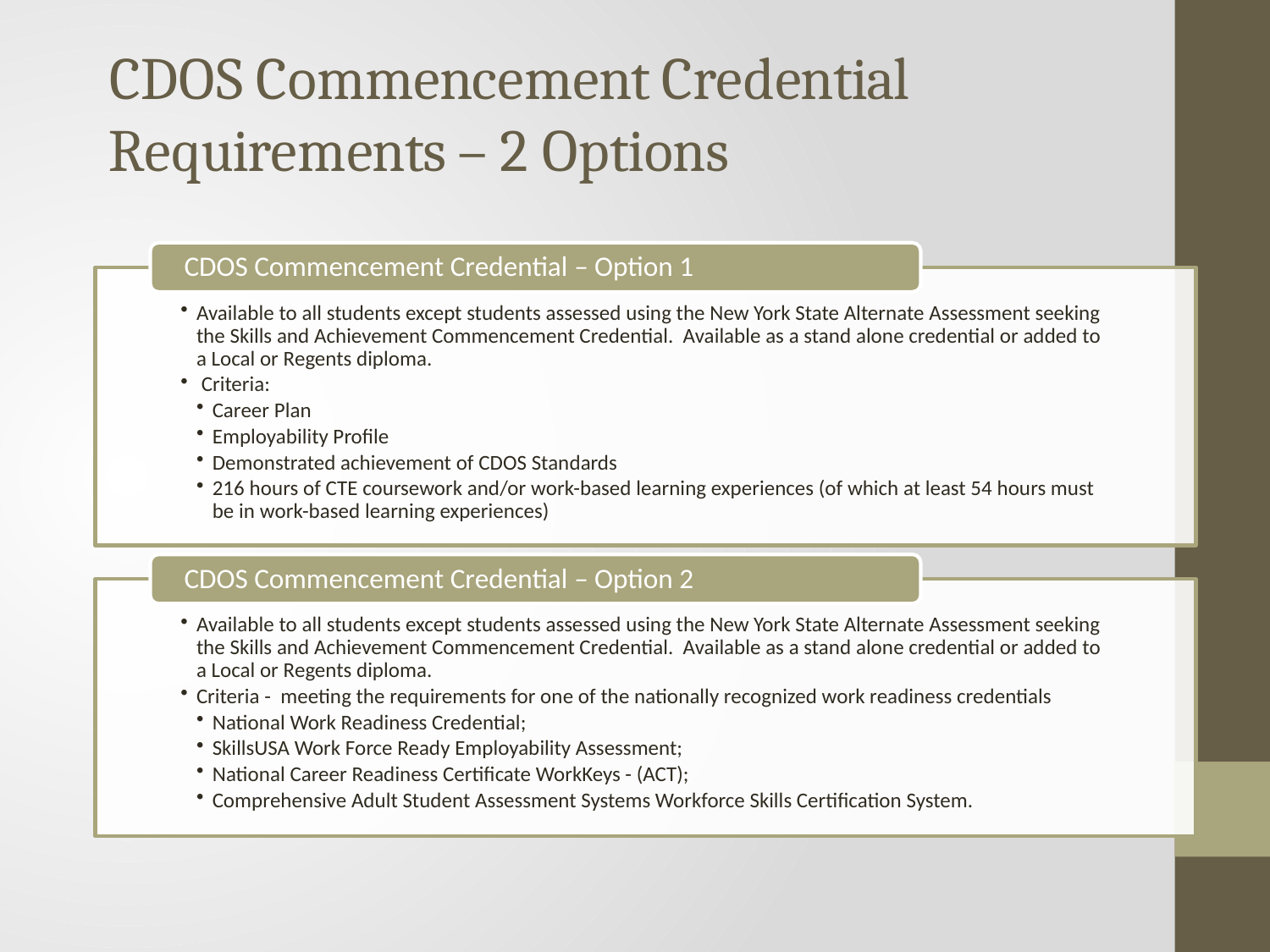

# CDOS Commencement Credential Requirements – 2 Options
Available to all students except students assessed using the New York State Alternate Assessment seeking the Skills and Achievement Commencement Credential.  Available as a stand alone credential or added to a Local or Regents diploma.
 Criteria:
Career Plan
Employability Profile
Demonstrated achievement of CDOS Standards
216 hours of CTE coursework and/or work-based learning experiences (of which at least 54 hours must be in work-based learning experiences)
CDOS Commencement Credential – Option 1
Available to all students except students assessed using the New York State Alternate Assessment seeking the Skills and Achievement Commencement Credential.  Available as a stand alone credential or added to a Local or Regents diploma.
Criteria -  meeting the requirements for one of the nationally recognized work readiness credentials
National Work Readiness Credential;
SkillsUSA Work Force Ready Employability Assessment;
National Career Readiness Certificate WorkKeys - (ACT);
Comprehensive Adult Student Assessment Systems Workforce Skills Certification System.
CDOS Commencement Credential – Option 2